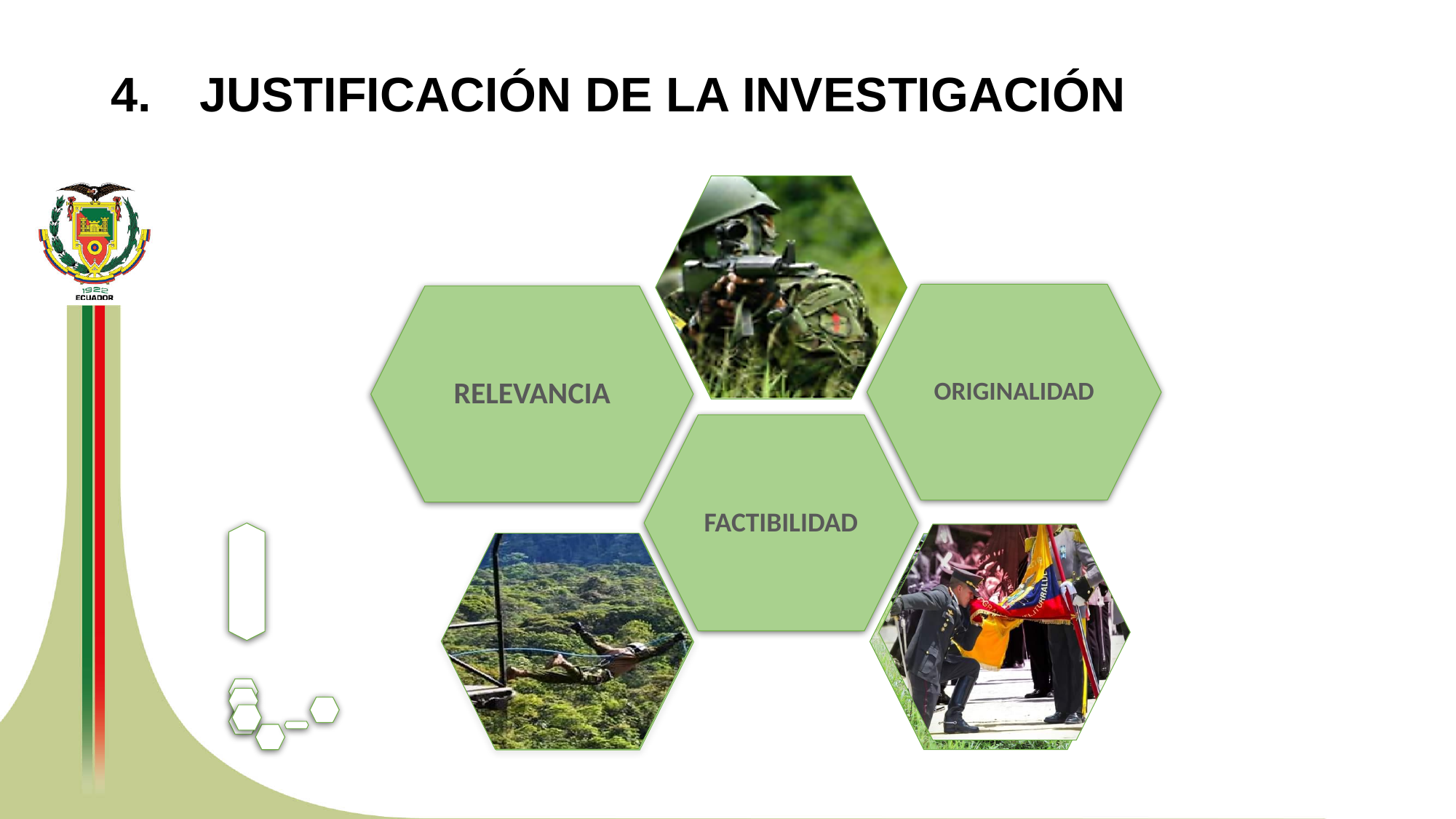

# JUSTIFICACIÓN DE LA INVESTIGACIÓN
LIDERAZGO PATICIPATIVO
FACTIBILIDAD
RELEVANCIA
ORIGINALIDAD